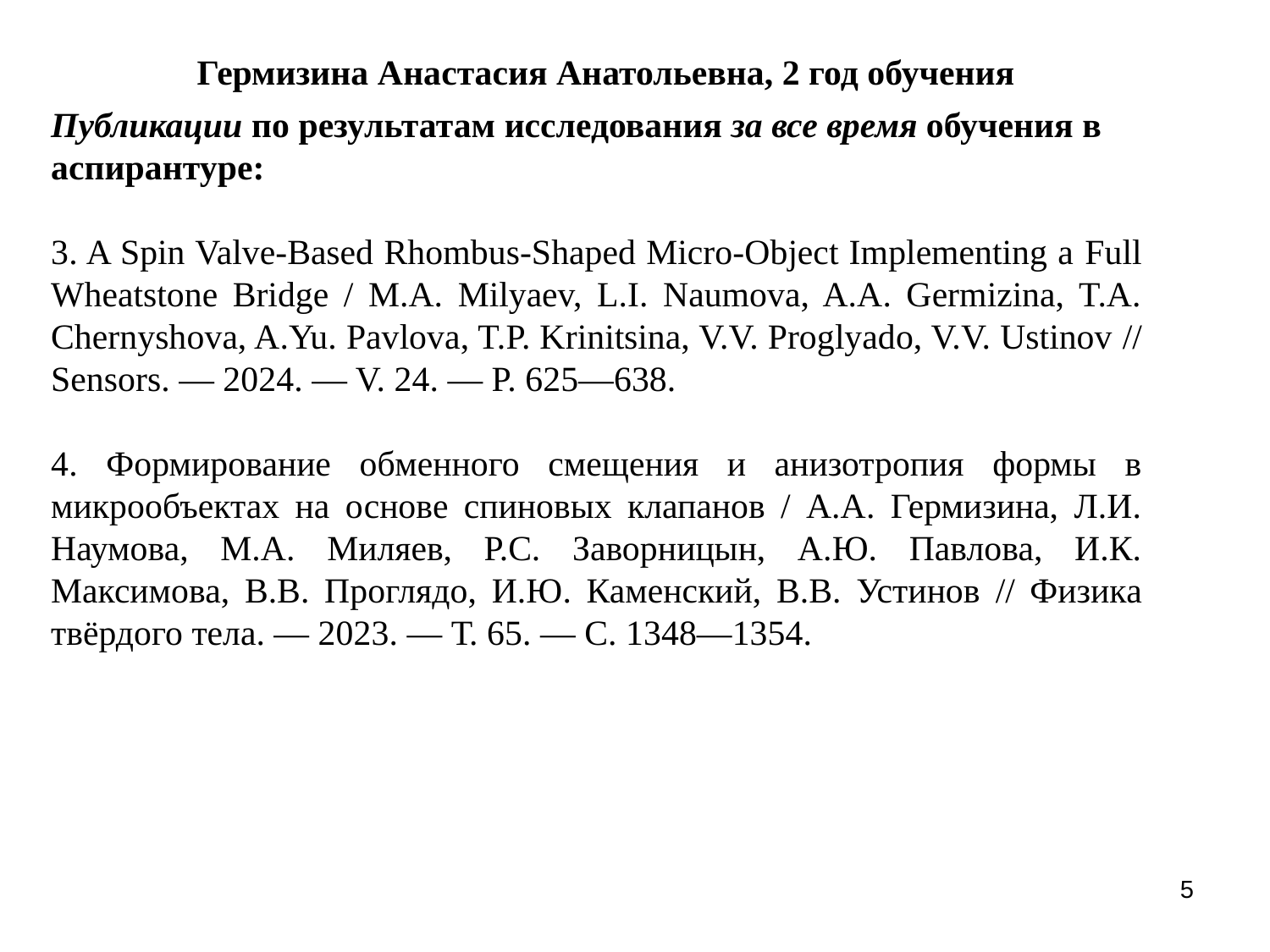

# Гермизина Анастасия Анатольевна, 2 год обучения
Публикации по результатам исследования за все время обучения в аспирантуре:

3. A Spin Valve-Based Rhombus-Shaped Micro-Object Implementing a Full Wheatstone Bridge / M.A. Milyaev, L.I. Naumova, A.A. Germizina, T.A. Chernyshova, A.Yu. Pavlova, T.P. Krinitsina, V.V. Proglyado, V.V. Ustinov // Sensors. — 2024. — V. 24. — P. 625—638.

4. Формирование обменного смещения и анизотропия формы в микрообъектах на основе спиновых клапанов / А.А. Гермизина, Л.И. Наумова, М.А. Миляев, Р.С. Заворницын, А.Ю. Павлова, И.К. Максимова, В.В. Проглядо, И.Ю. Каменский, В.В. Устинов // Физика твёрдого тела. — 2023. — Т. 65. — С. 1348—1354.

5